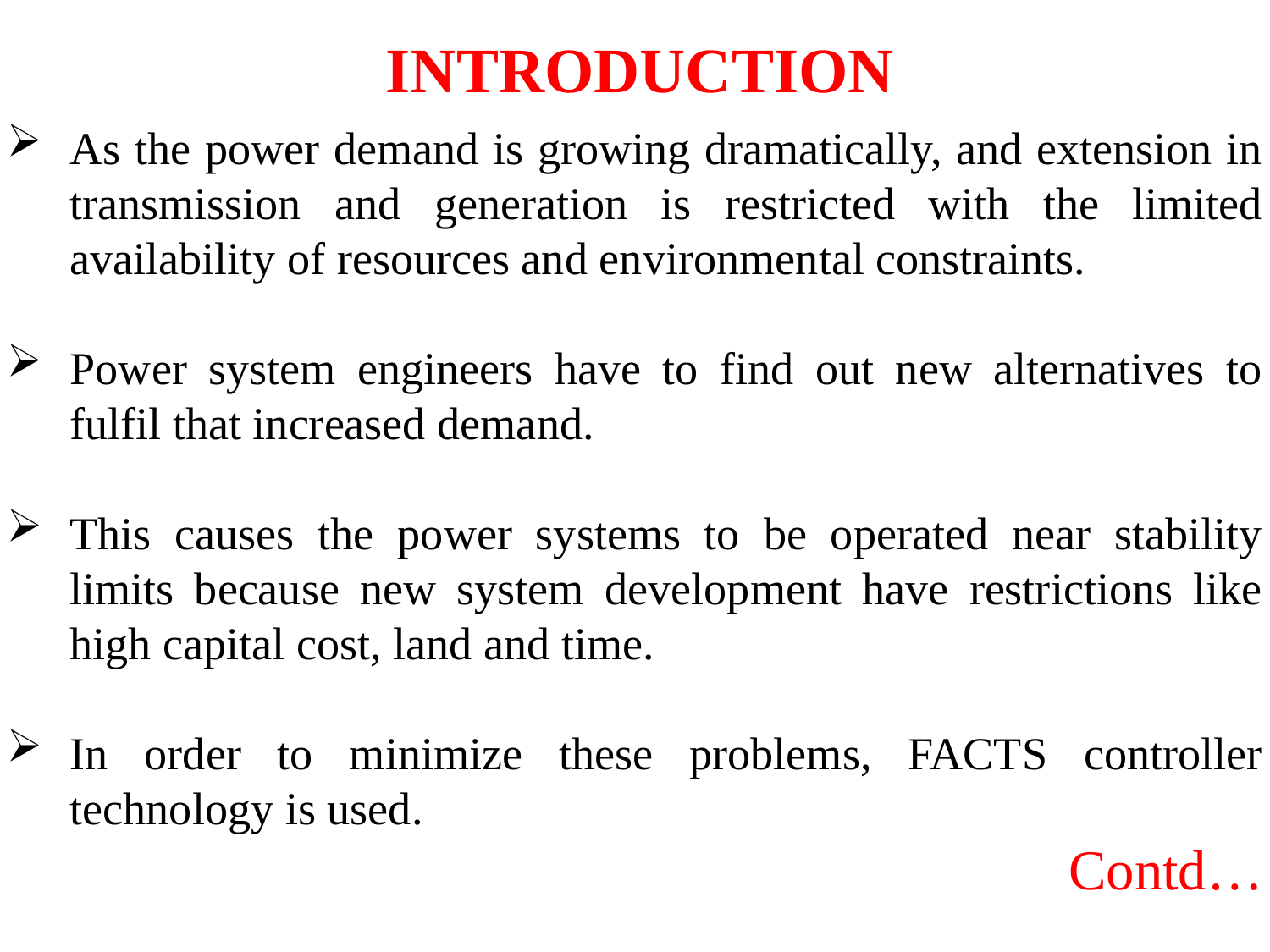

INTRODUCTION
As the power demand is growing dramatically, and extension in transmission and generation is restricted with the limited availability of resources and environmental constraints.

Power system engineers have to find out new alternatives to fulfil that increased demand.

This causes the power systems to be operated near stability limits because new system development have restrictions like high capital cost, land and time.

In order to minimize these problems, FACTS controller technology is used.
							      Contd…